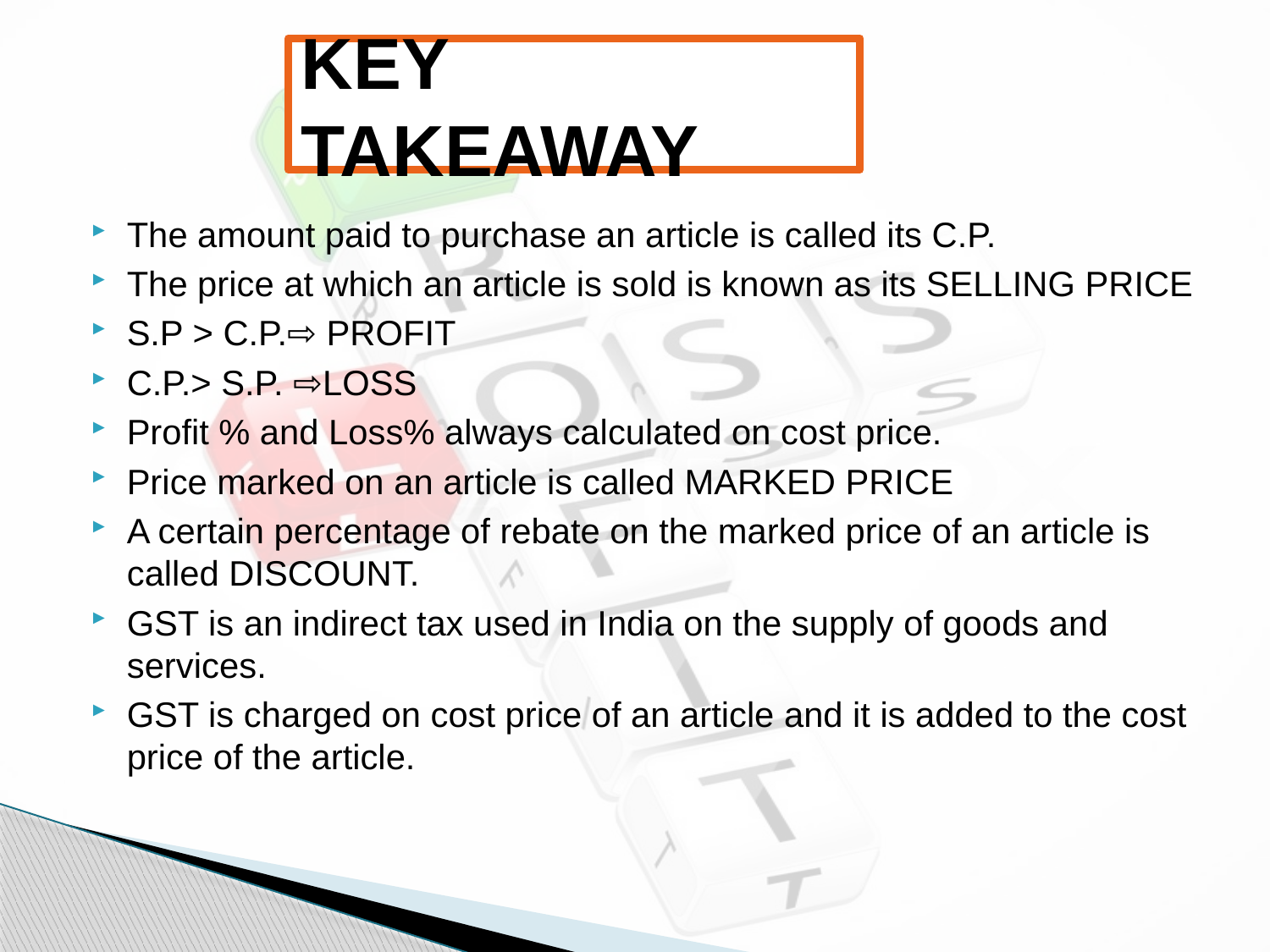

# KEY TAKEAWAY
The amount paid to purchase an article is called its C.P.
The price at which an article is sold is known as its SELLING PRICE
S.P > C.P.⇨ PROFIT
C.P.> S.P. ⇨LOSS
Profit % and Loss% always calculated on cost price.
Price marked on an article is called MARKED PRICE
A certain percentage of rebate on the marked price of an article is called DISCOUNT.
GST is an indirect tax used in India on the supply of goods and services.
GST is charged on cost price of an article and it is added to the cost price of the article.